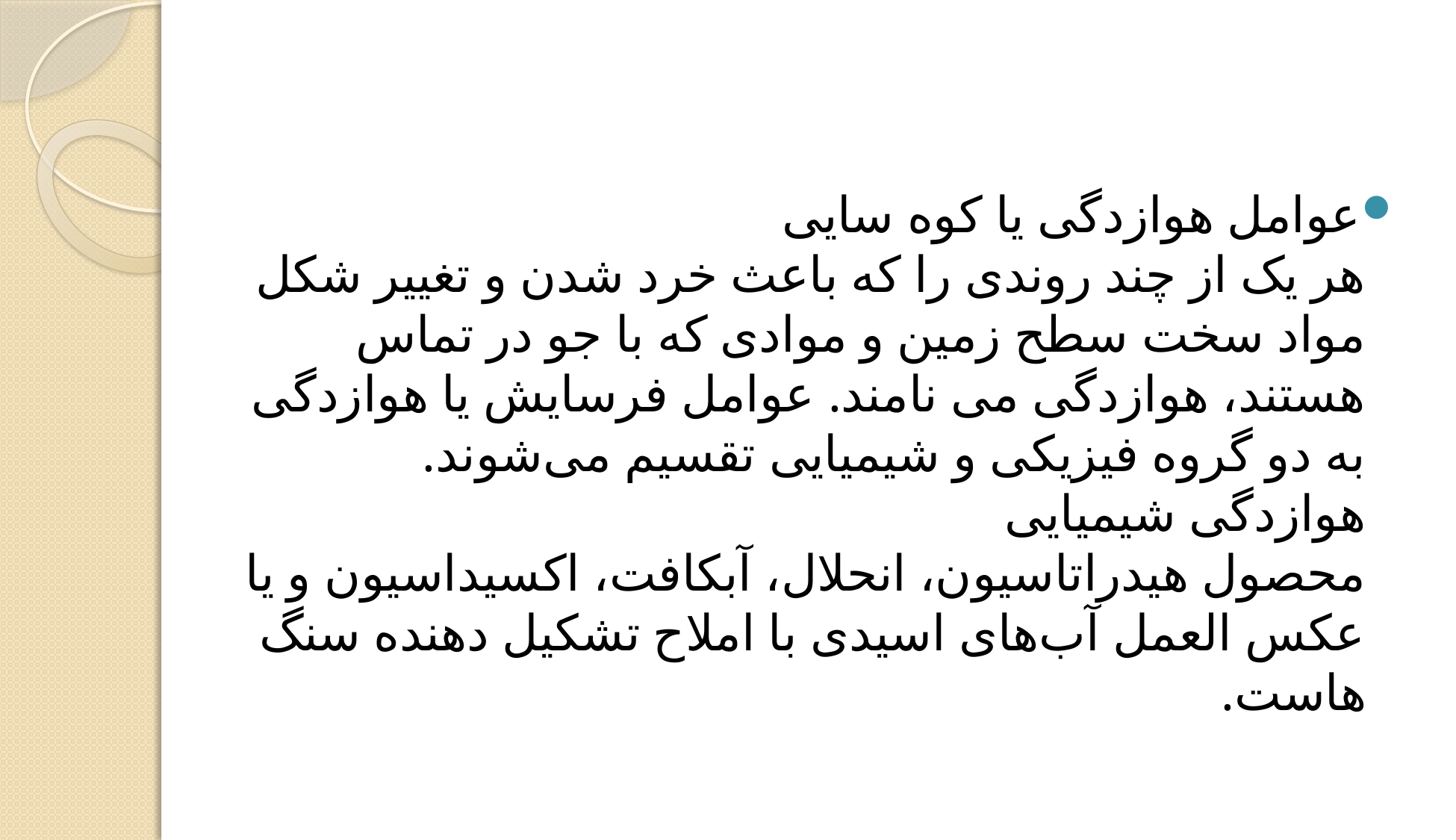

عوامل هوازدگی یا کوه سایی
هر یک از چند روندی را که باعث خرد شدن و تغییر شکل مواد سخت سطح زمین و موادی که با جو در تماس هستند، هوازدگی می نامند. عوامل فرسایش یا هوازدگی به دو گروه فیزیکی و شیمیایی تقسیم می‌شوند.
هوازدگی شیمیایی
محصول هیدراتاسیون، انحلال، آبکافت، اکسیداسیون و یا عکس العمل آب‌های اسیدی با املاح تشکیل دهنده سنگ هاست.